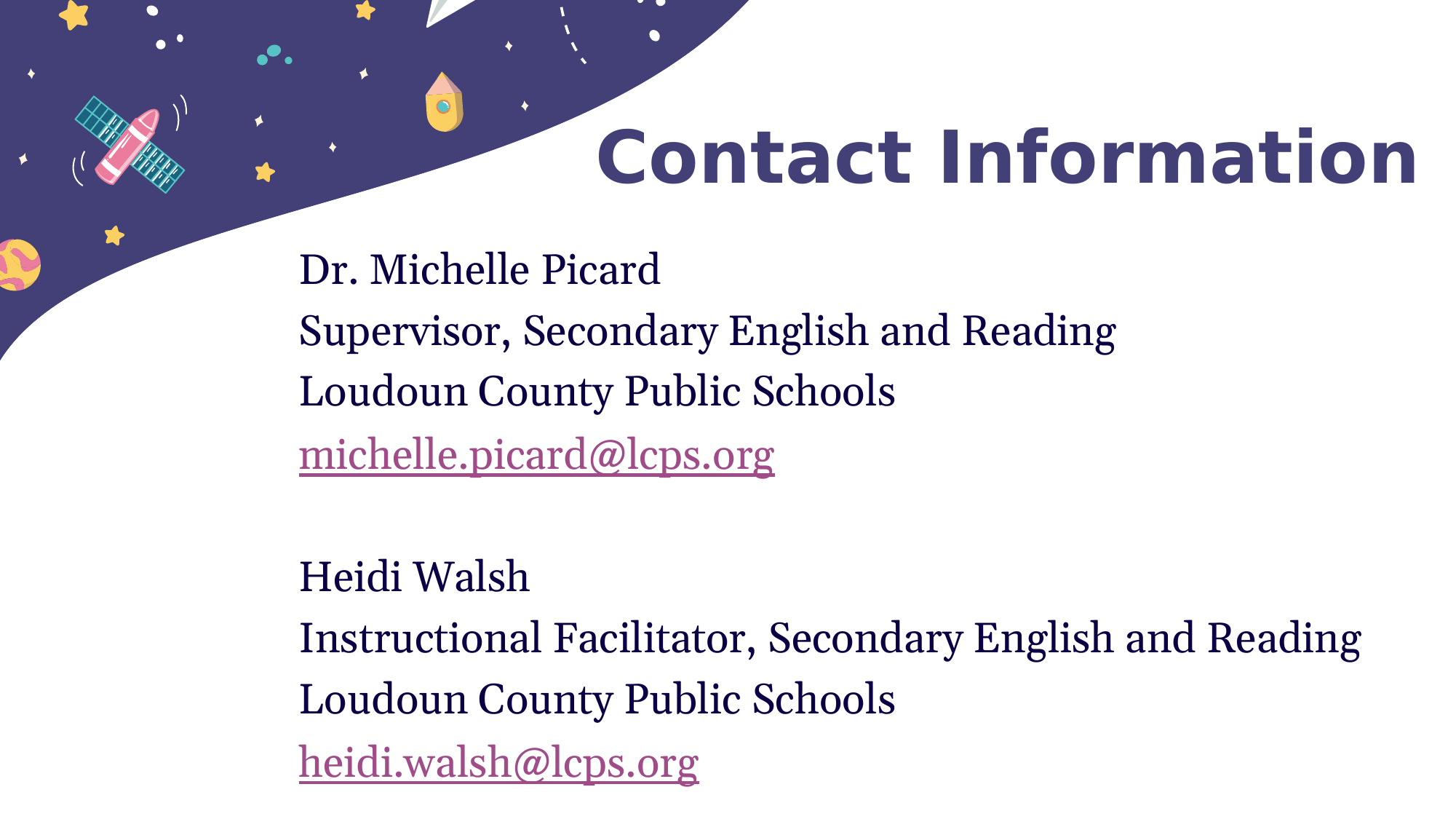

# Contact Information

Dr. Michelle Picard
Supervisor, Secondary English and Reading
Loudoun County Public Schools
michelle.picard@lcps.org

Heidi Walsh
Instructional Facilitator, Secondary English and Reading
Loudoun County Public Schools
heidi.walsh@lcps.org